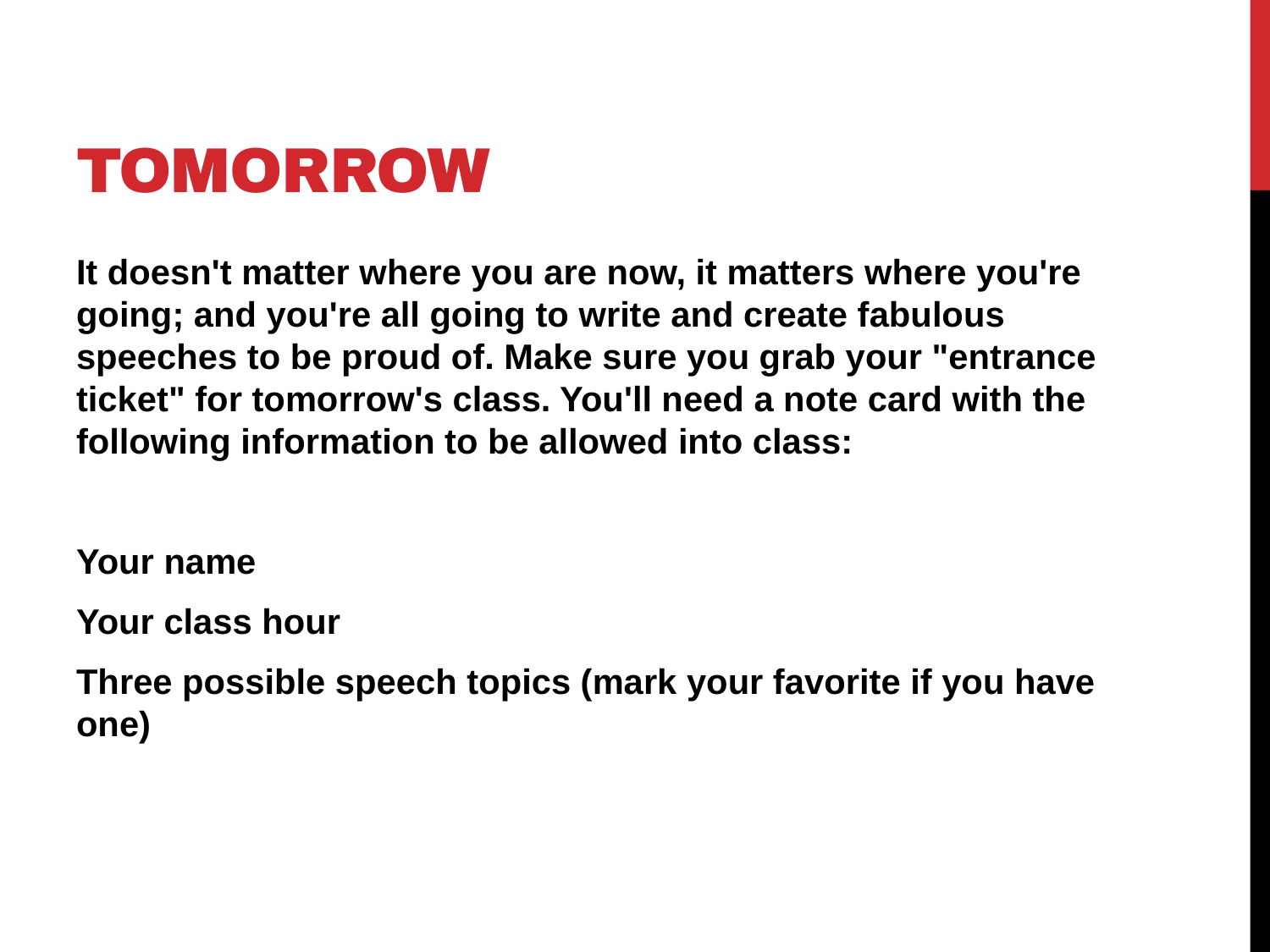

# Tomorrow
It doesn't matter where you are now, it matters where you're going; and you're all going to write and create fabulous speeches to be proud of. Make sure you grab your "entrance ticket" for tomorrow's class. You'll need a note card with the following information to be allowed into class:

Your name
Your class hour
Three possible speech topics (mark your favorite if you have one)